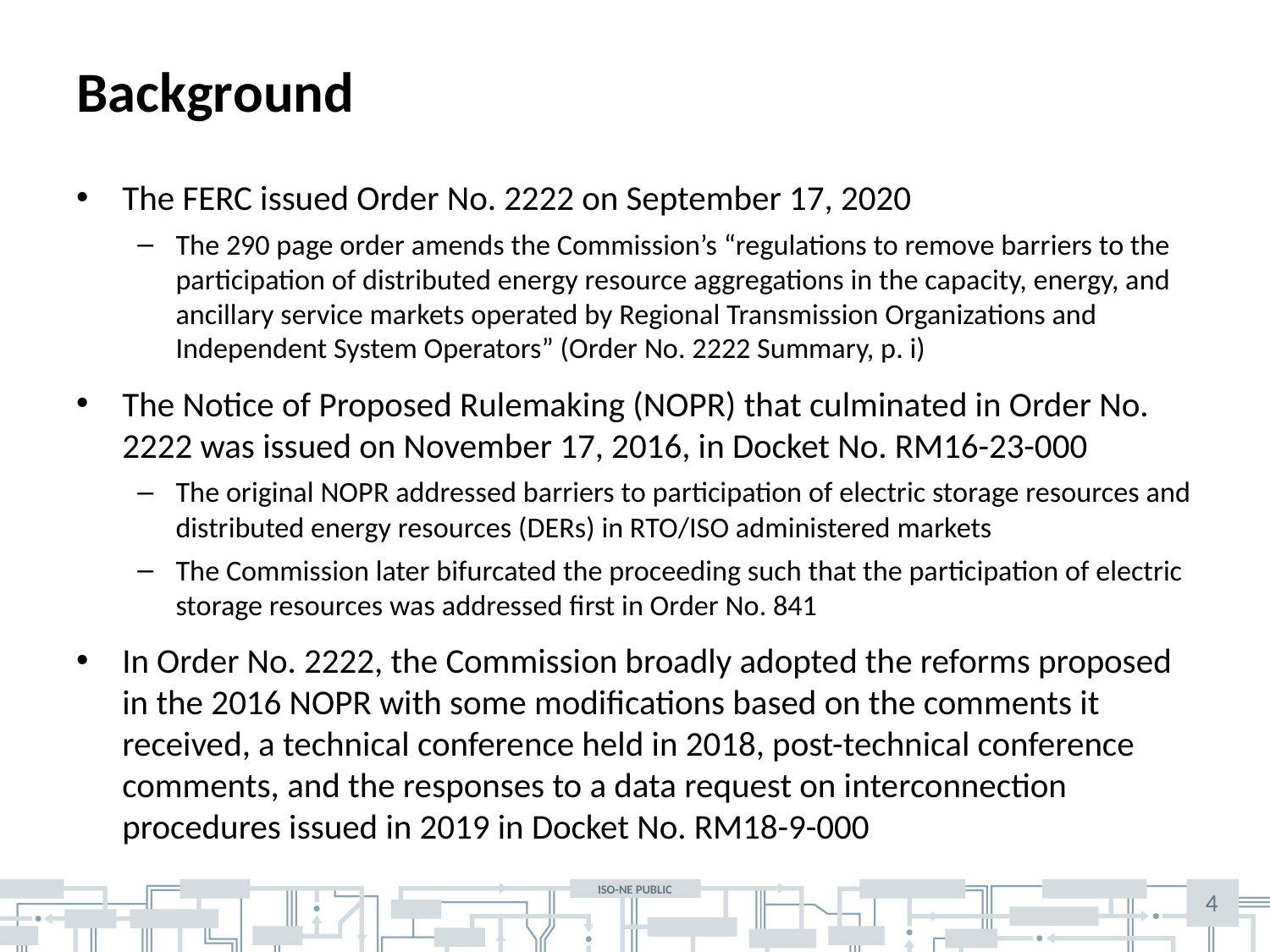

# Background
The FERC issued Order No. 2222 on September 17, 2020
The 290 page order amends the Commission’s “regulations to remove barriers to the participation of distributed energy resource aggregations in the capacity, energy, and ancillary service markets operated by Regional Transmission Organizations and Independent System Operators” (Order No. 2222 Summary, p. i)
The Notice of Proposed Rulemaking (NOPR) that culminated in Order No. 2222 was issued on November 17, 2016, in Docket No. RM16-23-000
The original NOPR addressed barriers to participation of electric storage resources and distributed energy resources (DERs) in RTO/ISO administered markets
The Commission later bifurcated the proceeding such that the participation of electric storage resources was addressed first in Order No. 841
In Order No. 2222, the Commission broadly adopted the reforms proposed in the 2016 NOPR with some modifications based on the comments it received, a technical conference held in 2018, post-technical conference comments, and the responses to a data request on interconnection procedures issued in 2019 in Docket No. RM18-9-000
4